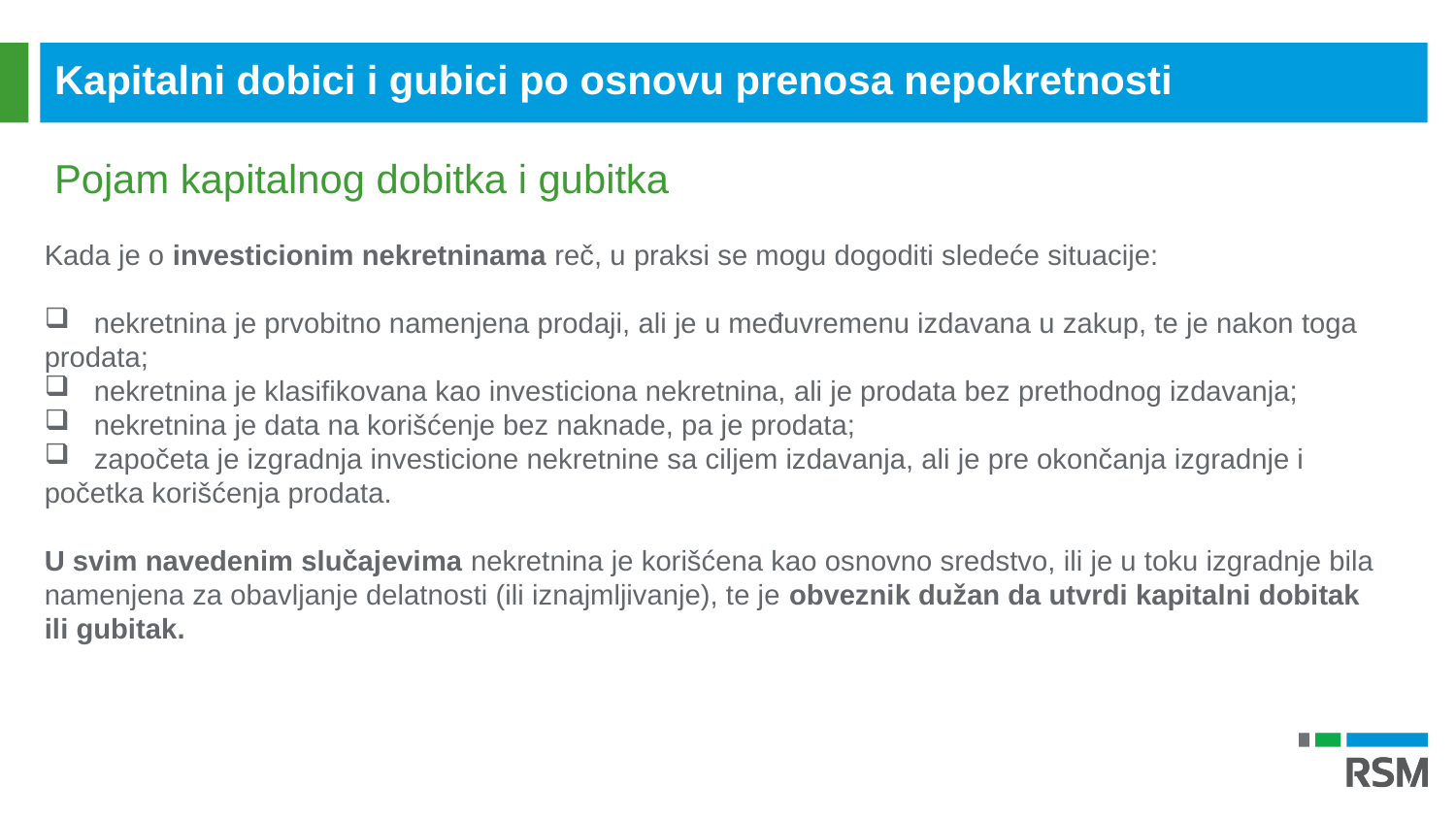

Kapitalni dobici i gubici po osnovu prenosa nepokretnosti
Pojam kapitalnog dobitka i gubitka
Kada je o investicionim nekretninama reč, u praksi se mogu dogoditi sledeće situacije:

   nekretnina je prvobitno namenjena prodaji, ali je u međuvremenu izdavana u zakup, te je nakon toga prodata;
   nekretnina je klasifikovana kao investiciona nekretnina, ali je prodata bez prethodnog izdavanja;
   nekretnina je data na korišćenje bez naknade, pa je prodata;
   započeta je izgradnja investicione nekretnine sa ciljem izdavanja, ali je pre okončanja izgradnje i početka korišćenja prodata.

U svim navedenim slučajevima nekretnina je korišćena kao osnovno sredstvo, ili je u toku izgradnje bila namenjena za obavljanje delatnosti (ili iznajmljivanje), te je obveznik dužan da utvrdi kapitalni dobitak ili gubitak.